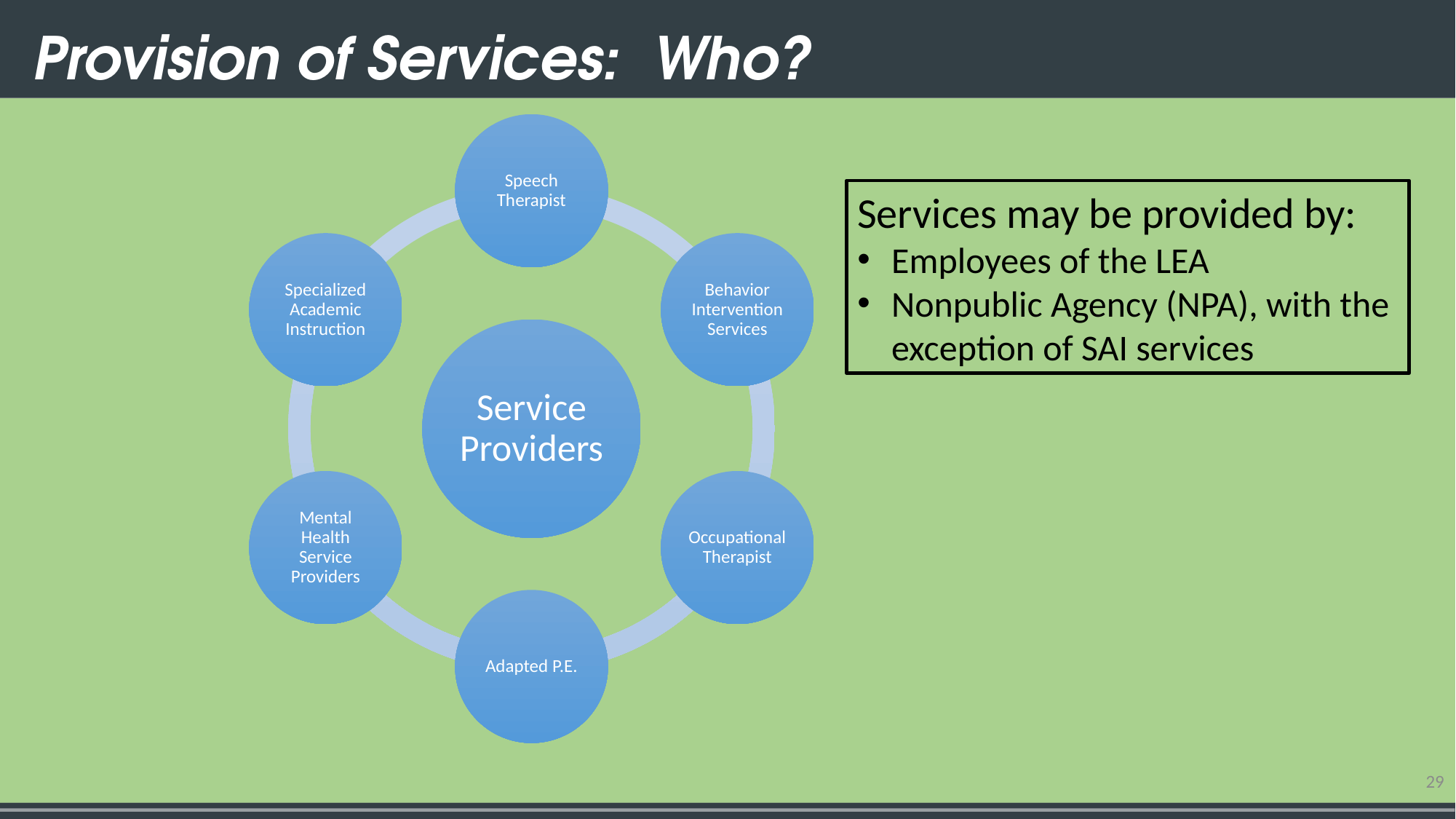

# Provision of Services:  Who?

Service Providers
Speech Therapist
Behavior Intervention Services
Occupational Therapist
Adapted P.E.
Mental Health Service Providers
Specialized Academic Instruction
Services may be provided by:
Employees of the LEA
Nonpublic Agency (NPA), with the exception of SAI services
29